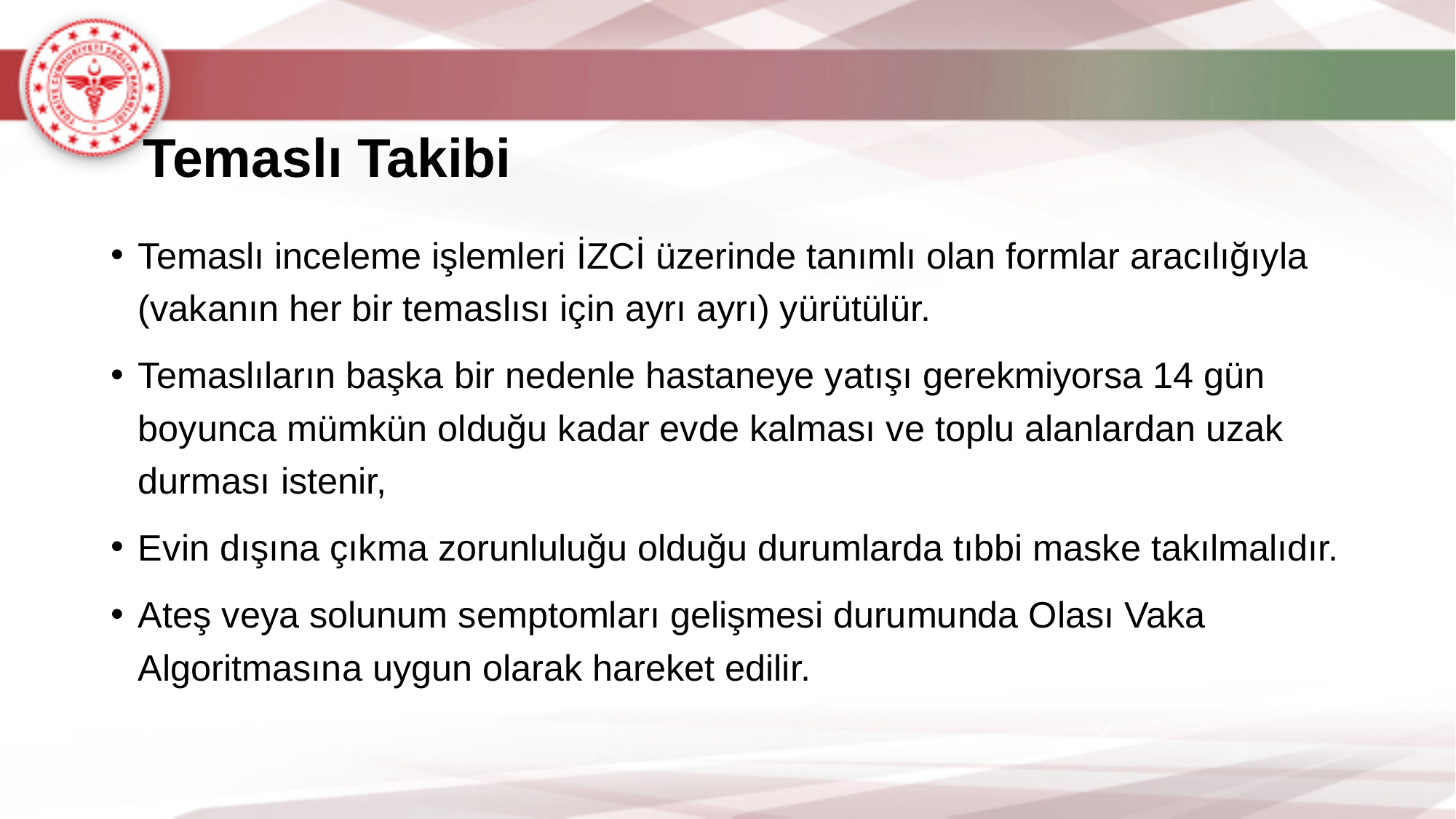

# Temaslı Takibi
Temaslı inceleme işlemleri İZCİ üzerinde tanımlı olan formlar aracılığıyla (vakanın her bir temaslısı için ayrı ayrı) yürütülür.
Temaslıların başka bir nedenle hastaneye yatışı gerekmiyorsa 14 gün boyunca mümkün olduğu kadar evde kalması ve toplu alanlardan uzak durması istenir,
Evin dışına çıkma zorunluluğu olduğu durumlarda tıbbi maske takılmalıdır.
Ateş veya solunum semptomları gelişmesi durumunda Olası Vaka Algoritmasına uygun olarak hareket edilir.